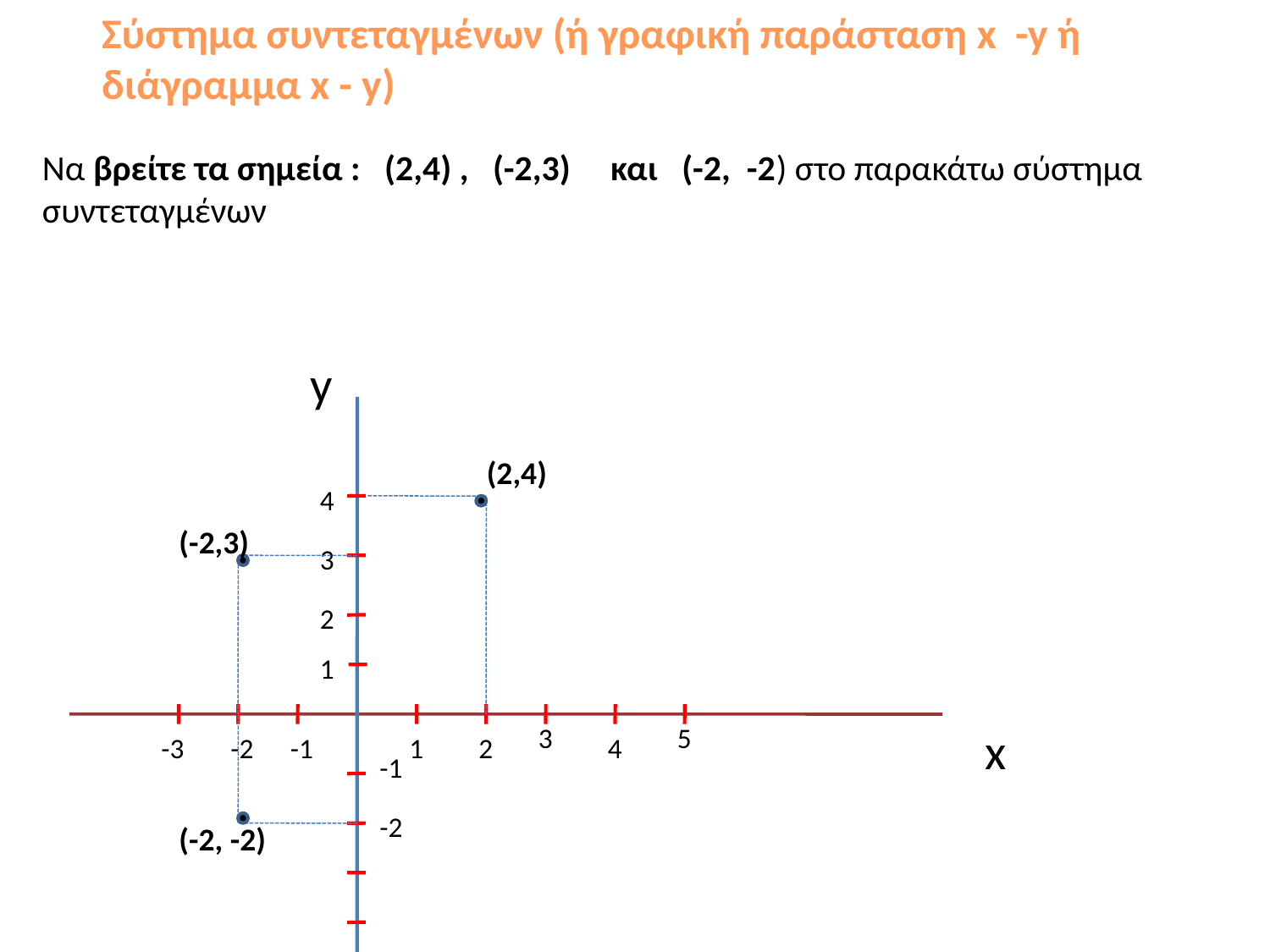

Σύστημα συντεταγμένων (ή γραφική παράσταση x  -y ή διάγραμμα x - y)
Να βρείτε τα σημεία :   (2,4) ,   (-2,3)     και   (-2,  -2) στο παρακάτω σύστημα συντεταγμένων
y
 (2,4)
4

 (-2,3)
3

2
1
3
5
x
-3
-2
-1
1
2
4
-1
-2
 (-2, -2)